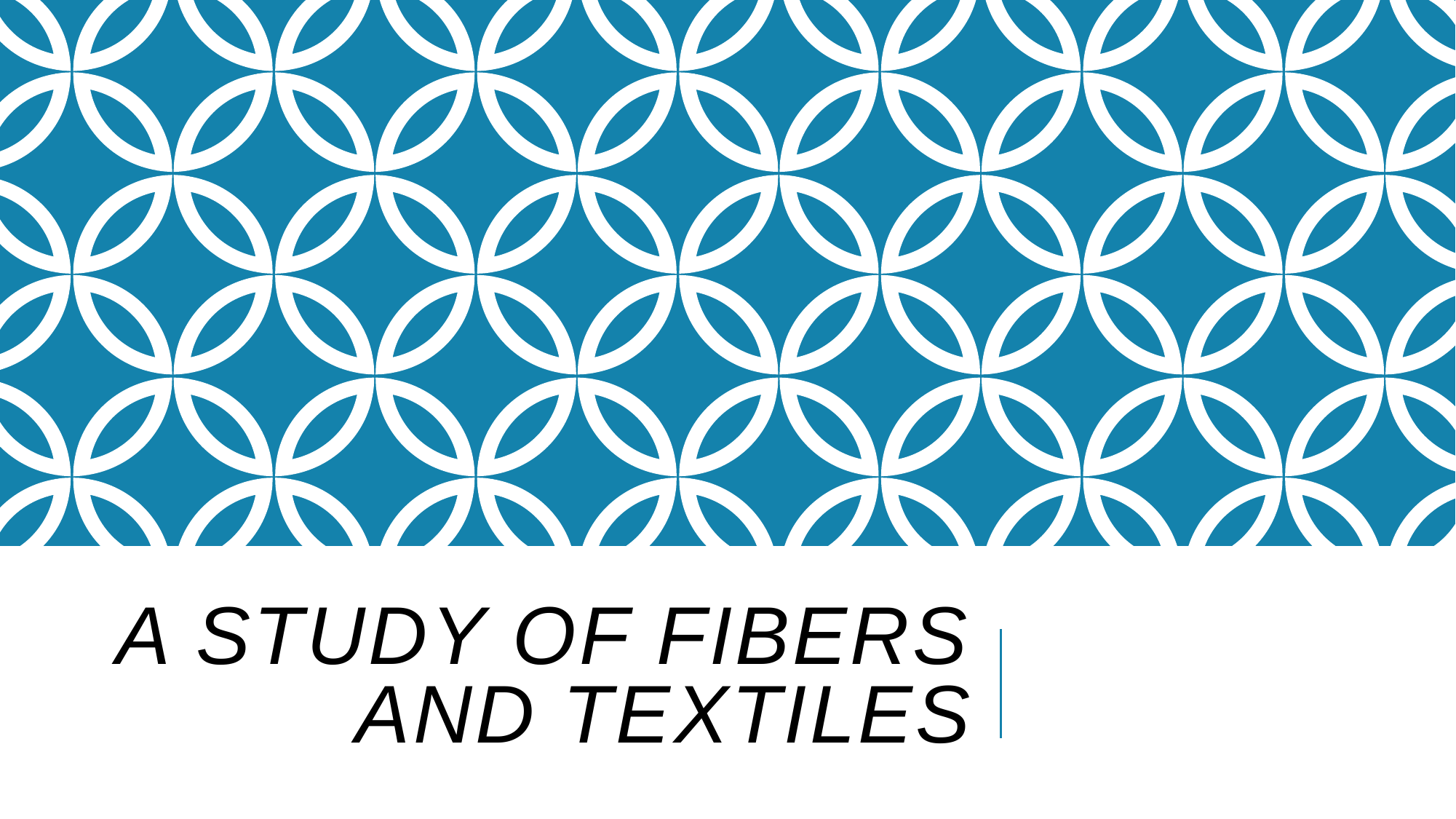

# A Study of Fibers and Textiles